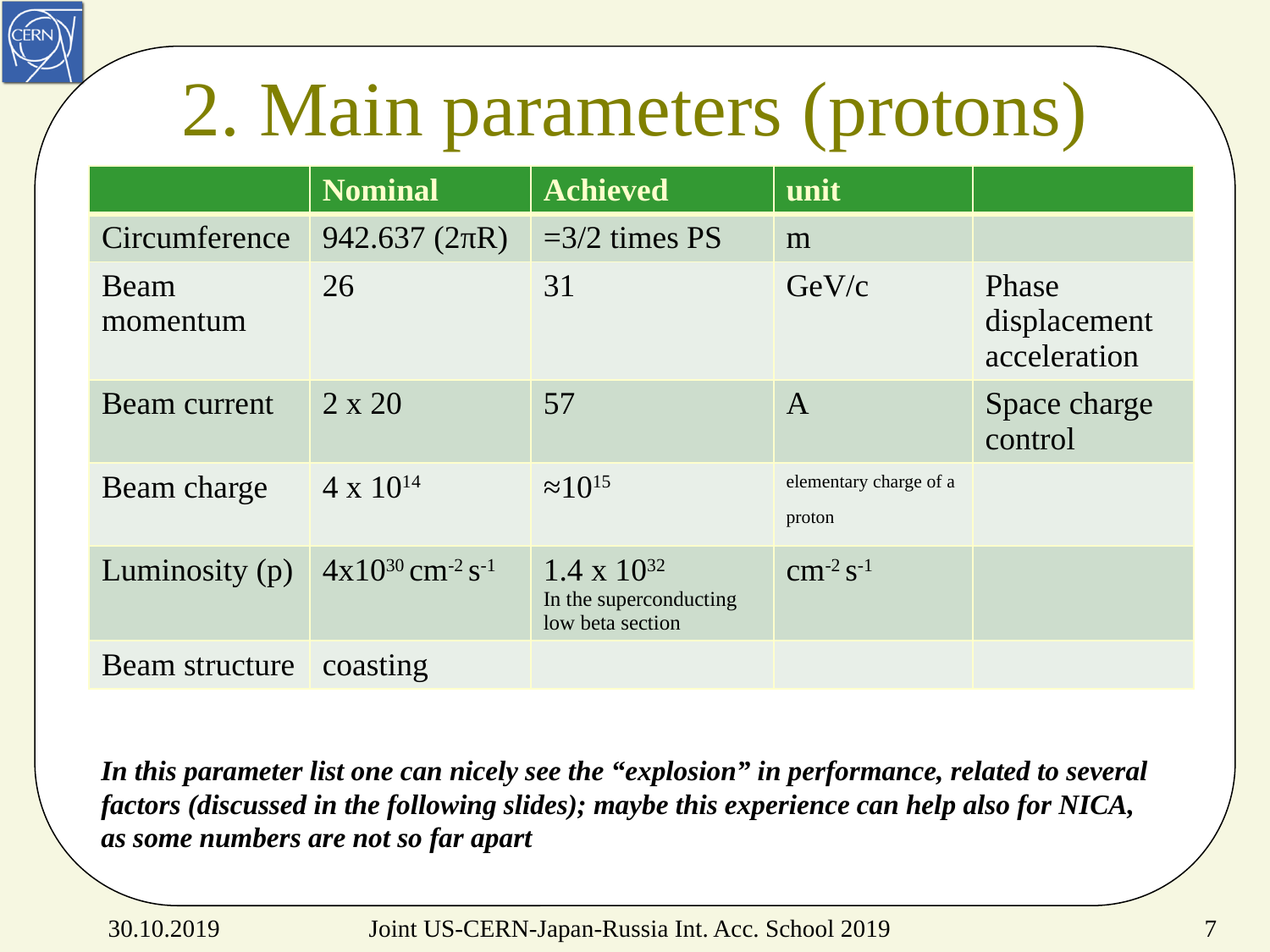

# 2. Main parameters (protons)
|  | Nominal | Achieved | unit |  |
| --- | --- | --- | --- | --- |
| Circumference | 942.637 (2πR) | =3/2 times PS | m |  |
| Beam momentum | 26 | 31 | GeV/c | Phase displacement acceleration |
| Beam current | 2 x 20 | 57 | A | Space charge control |
| Beam charge | 4 x 1014 | ≈1015 | elementary charge of a proton |  |
| Luminosity (p) | 4x1030 cm-2 s-1 | 1.4 x 1032 In the superconducting low beta section | cm-2 s-1 |  |
| Beam structure | coasting |  |  |  |
In this parameter list one can nicely see the “explosion” in performance, related to several factors (discussed in the following slides); maybe this experience can help also for NICA,
as some numbers are not so far apart
Joint US-CERN-Japan-Russia Int. Acc. School 2019
30.10.2019
7